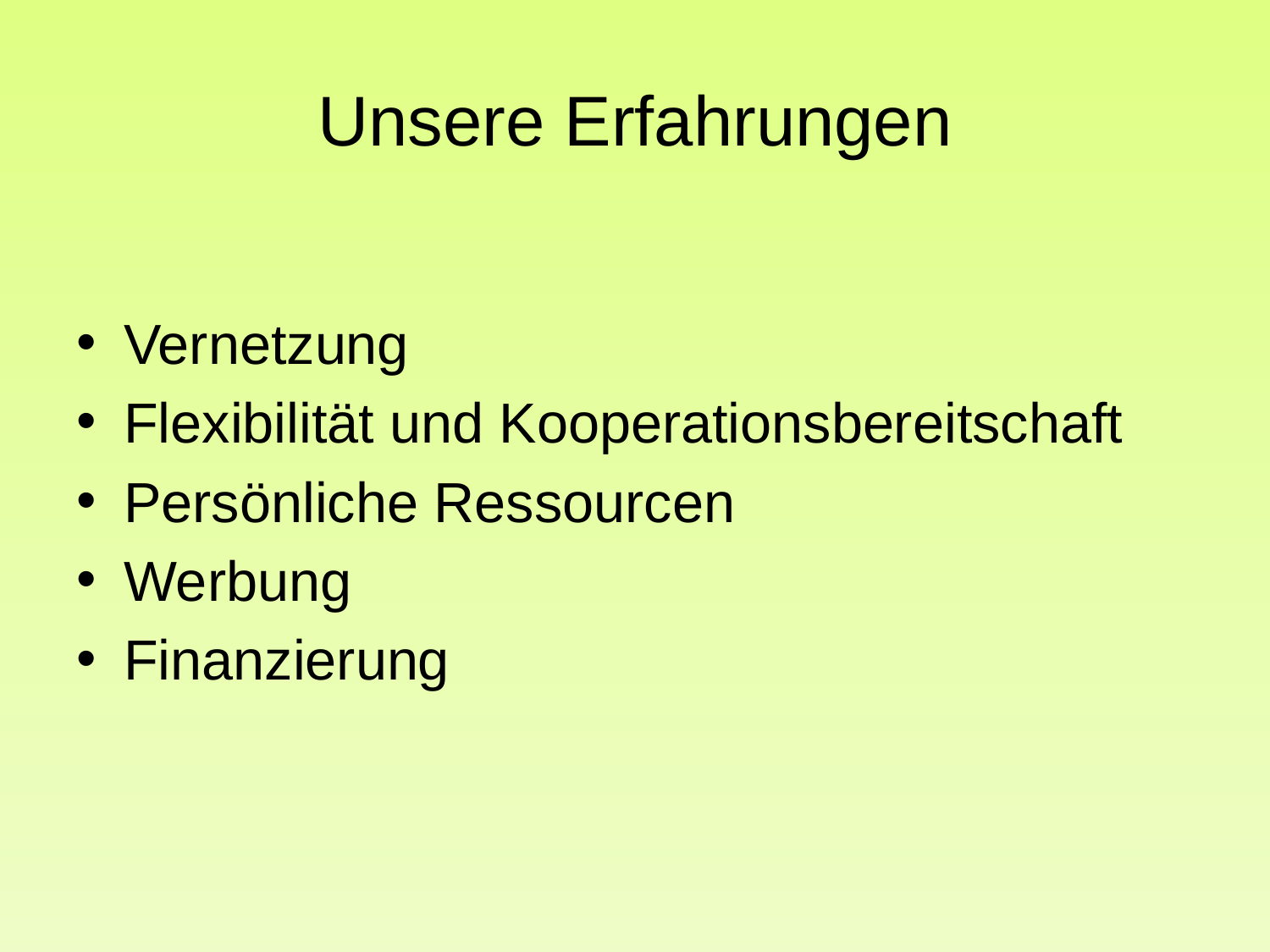

# Unsere Erfahrungen

Vernetzung
Flexibilität und Kooperationsbereitschaft
Persönliche Ressourcen
Werbung
Finanzierung